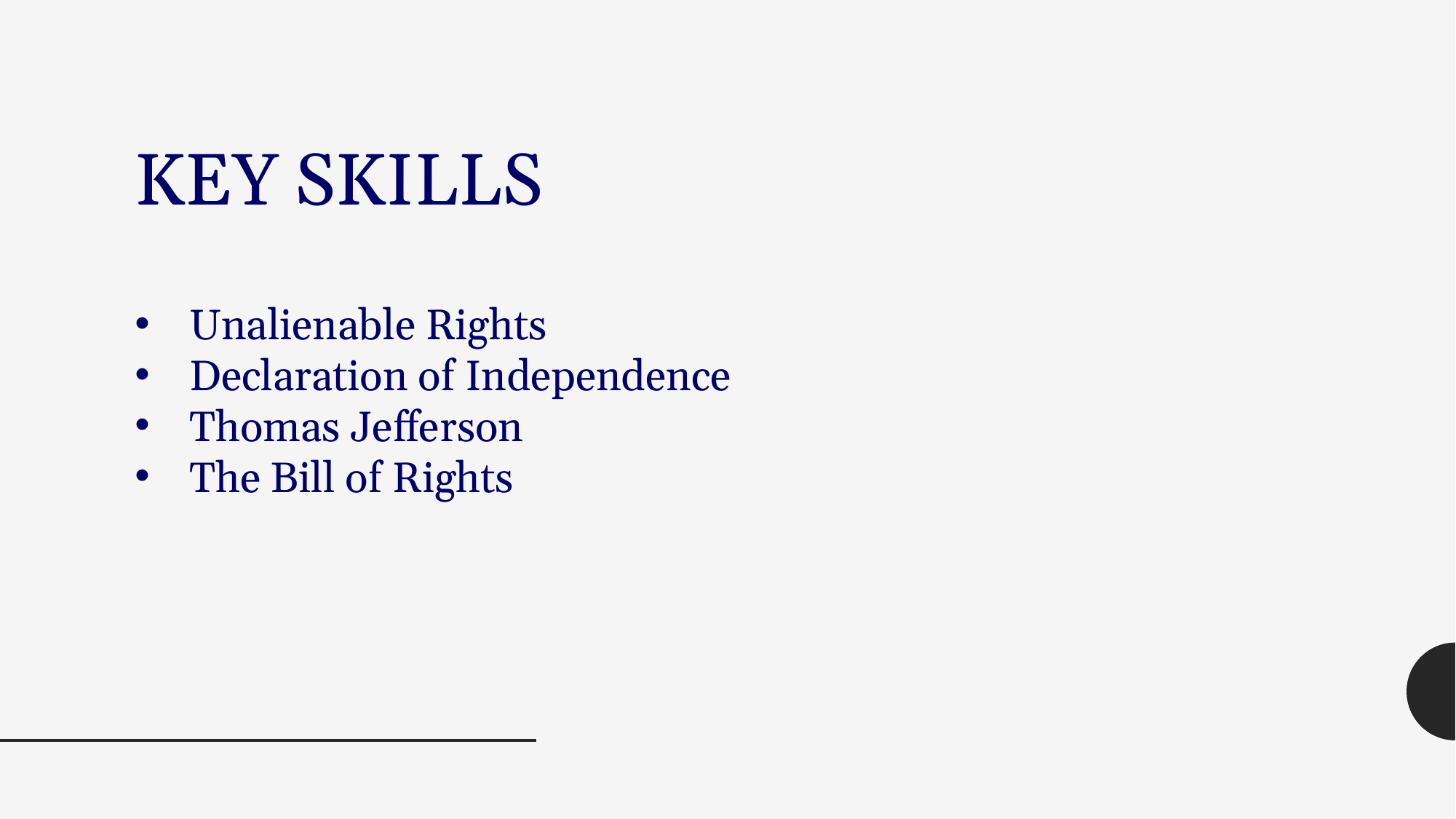

KEY SKILLS

Unalienable Rights
Declaration of Independence
Thomas Jefferson
The Bill of Rights